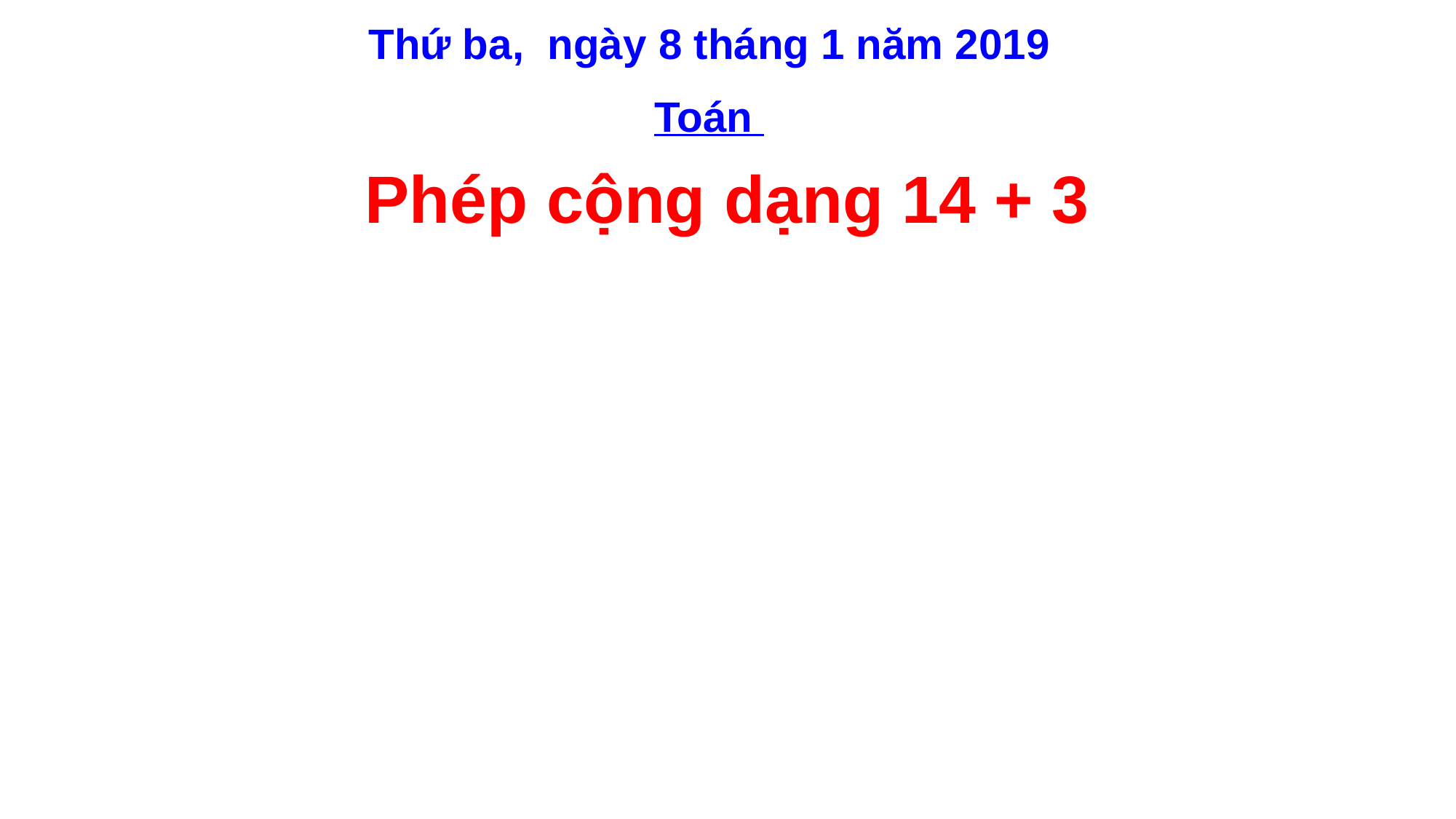

Thứ ba,  ngày 8 tháng 1 năm 2019
Toán

Phép cộng dạng 14 + 3